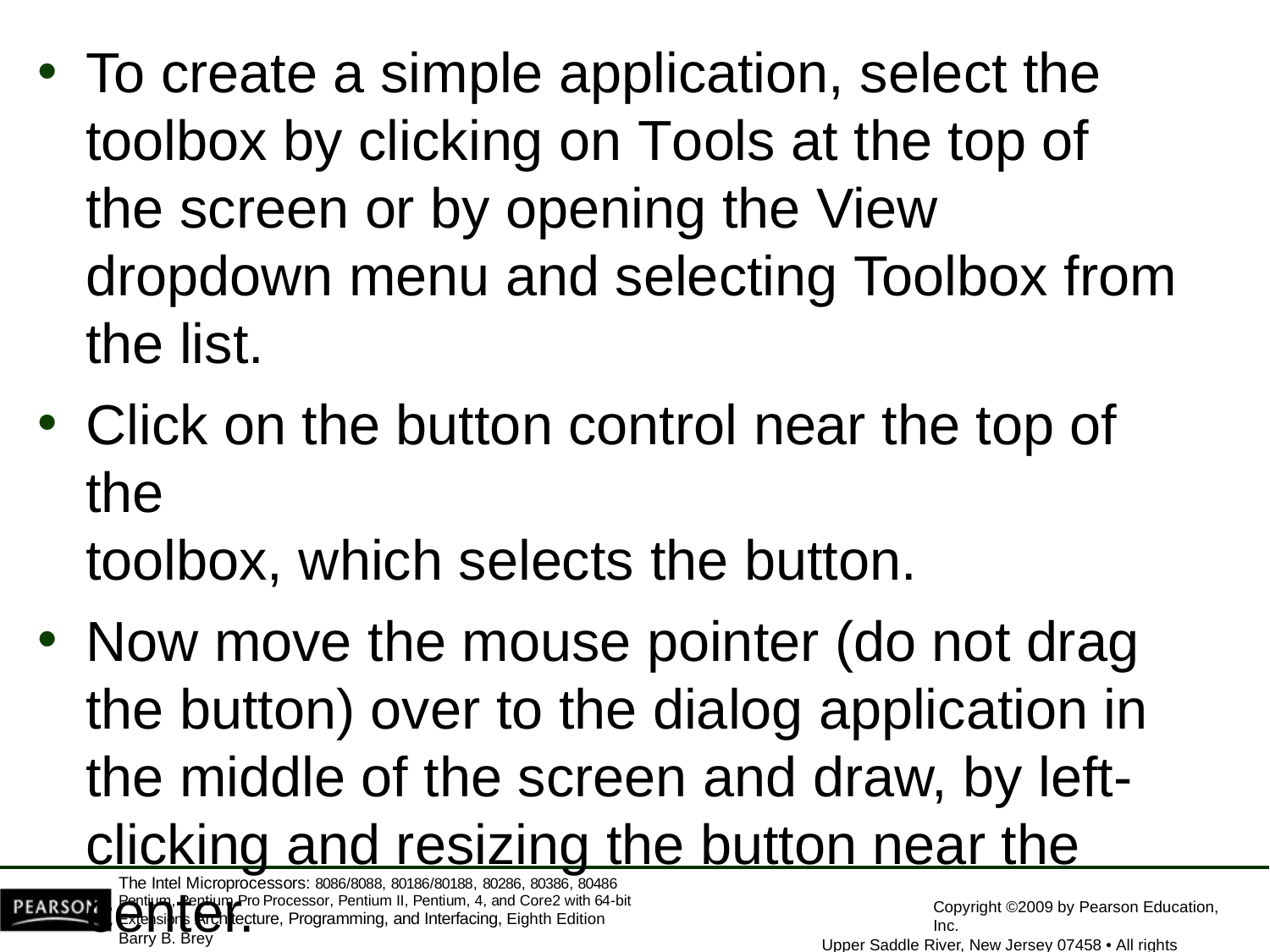

To create a simple application, select the toolbox by clicking on Tools at the top of the screen or by opening the View dropdown menu and selecting Toolbox from the list.

Click on the button control near the top of the
toolbox, which selects the button.

Now move the mouse pointer (do not drag the button) over to the dialog application in the middle of the screen and draw, by left-clicking and resizing the button near the center.

See Figure 7–4.
The Intel Microprocessors: 8086/8088, 80186/80188, 80286, 80386, 80486 Pentium, Pentium Pro Processor, Pentium II, Pentium, 4, and Core2 with 64-bit Extensions Architecture, Programming, and Interfacing, Eighth Edition
Barry B. Brey

Copyright ©2009 by Pearson Education, Inc.
Upper Saddle River, New Jersey 07458 • All rights reserved.